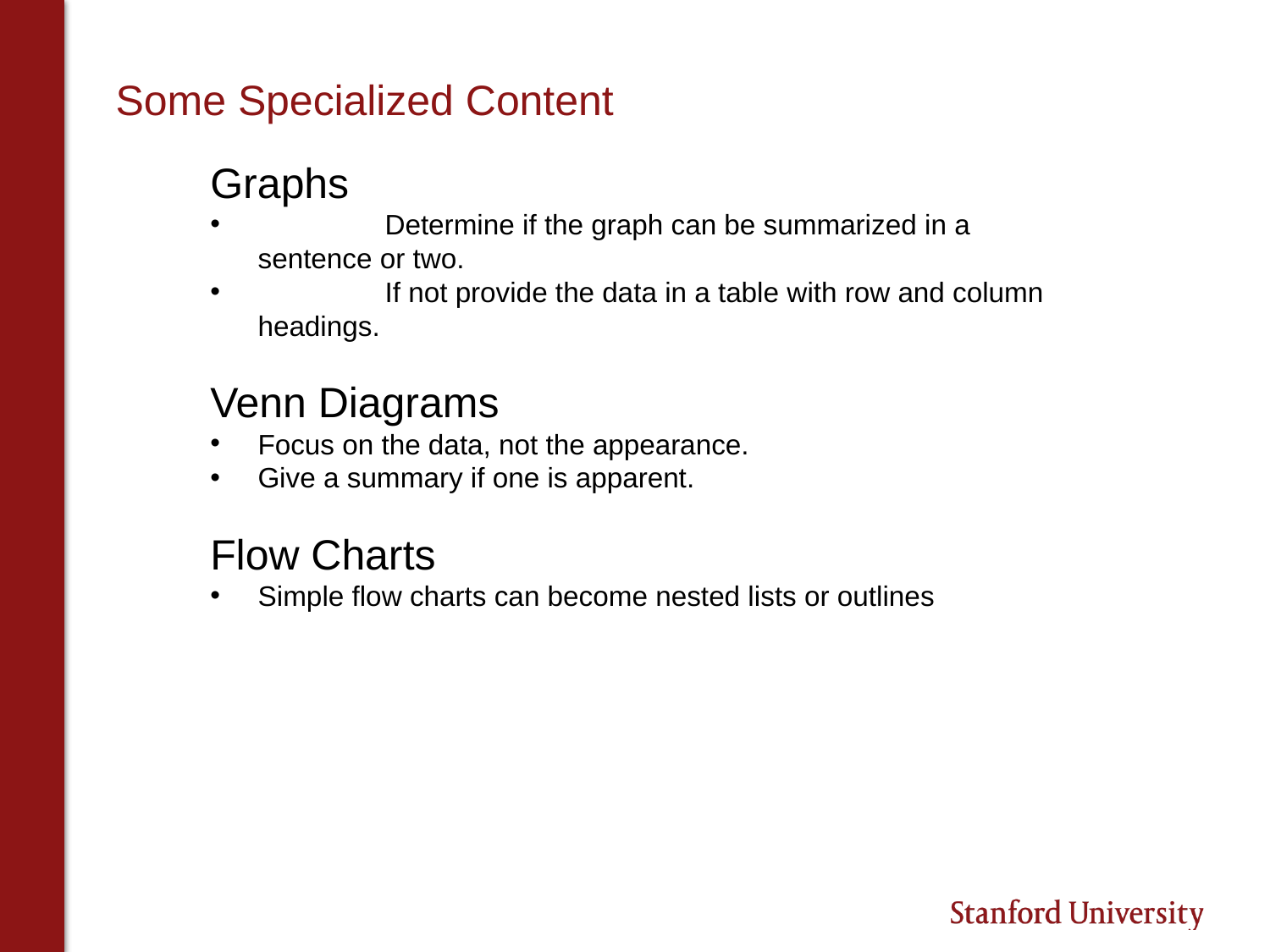

Some Specialized Content
Graphs
	Determine if the graph can be summarized in a sentence or two.
	If not provide the data in a table with row and column headings.

Venn Diagrams
Focus on the data, not the appearance.
Give a summary if one is apparent.

Flow Charts
Simple flow charts can become nested lists or outlines